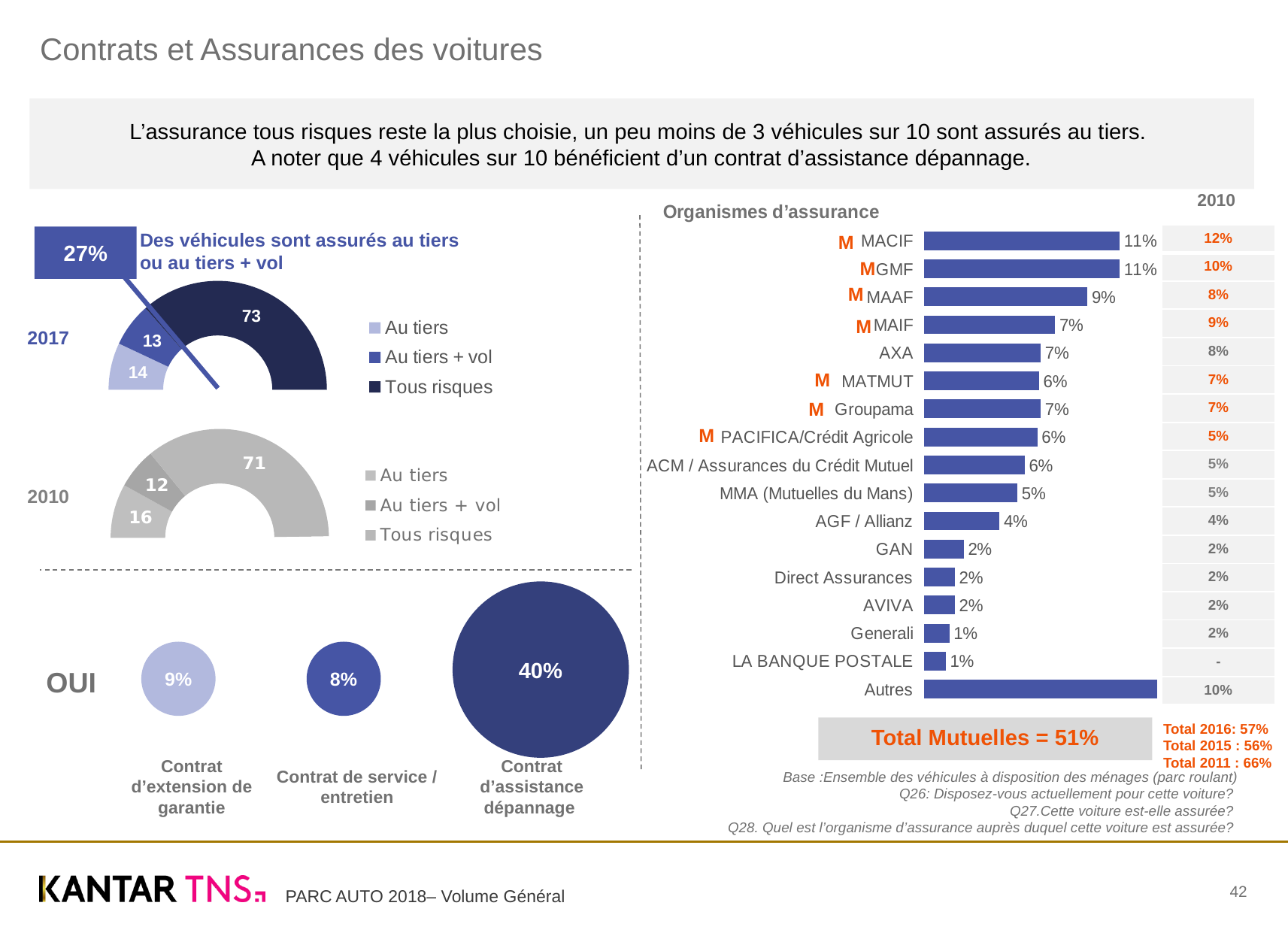

# Contrats et Assurances des voitures
L’assurance tous risques reste la plus choisie, un peu moins de 3 véhicules sur 10 sont assurés au tiers.
A noter que 4 véhicules sur 10 bénéficient d’un contrat d’assistance dépannage.

### Chart: Organismes d’assurance

| Category |  Parc 2017 |
|---|---|
| MACIF | 0.109 |
| GMF | 0.109 |
| MAAF | 0.091 |
| MAIF | 0.073 |
| AXA | 0.065 |
| MATMUT | 0.064 |
| Groupama | 0.065 |
| PACIFICA/Crédit Agricole | 0.063 |
| ACM / Assurances du Crédit Mutuel | 0.056 |
| MMA (Mutuelles du Mans) | 0.052 |
| AGF / Allianz | 0.042 |
| GAN | 0.022 |
| Direct Assurances | 0.017 |
| AVIVA | 0.017 |
| Generali | 0.014 |
| LA BANQUE POSTALE | 0.012 |
| Autres | 0.13 |
2010
Des véhicules sont assurés au tiers
ou au tiers + vol

27%

M
| 12% |
| --- |
| 10% |
| 8% |
| 9% |
| 8% |
| 7% |
| 7% |
| 5% |
| 5% |
| 5% |
| 4% |
| 2% |
| 2% |
| 2% |
| 2% |
| - |
| 10% |

### Chart

| Category | Colonne1 |
|---|---|
| Au tiers | 14.0 |
| Au tiers + vol | 13.0 |
| Tous risques | 73.0 |
M
M
M
2017
M

### Chart

| Category | Colonne1 |
|---|---|
| Au tiers | 16.0 |
| Au tiers + vol | 12.0 |
| Tous risques | 71.0 |
M
M
2010
40%
9%
8%
OUI
Total 2016: 57%
Total 2015 : 56%
Total 2011 : 66%
Total Mutuelles = 51%
Contrat d’extension de garantie
Contrat de service / entretien
Contrat d’assistance dépannage
Base :Ensemble des véhicules à disposition des ménages (parc roulant)
Q26: Disposez-vous actuellement pour cette voiture?
Q27.Cette voiture est-elle assurée?
Q28. Quel est l’organisme d’assurance auprès duquel cette voiture est assurée?